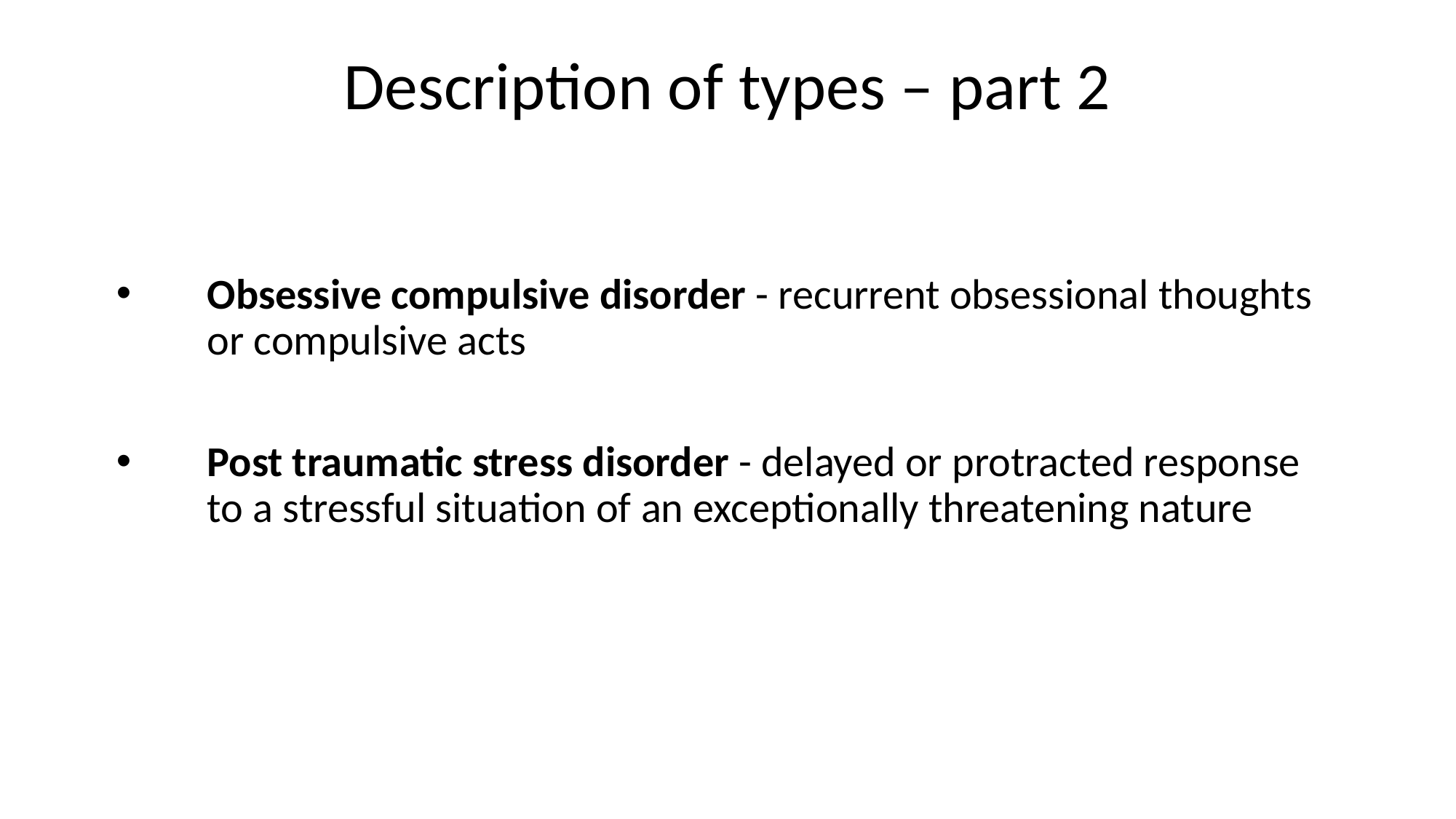

# Description of types – part 2
Obsessive compulsive disorder - recurrent obsessional thoughts or compulsive acts

Post traumatic stress disorder - delayed or protracted response to a stressful situation of an exceptionally threatening nature